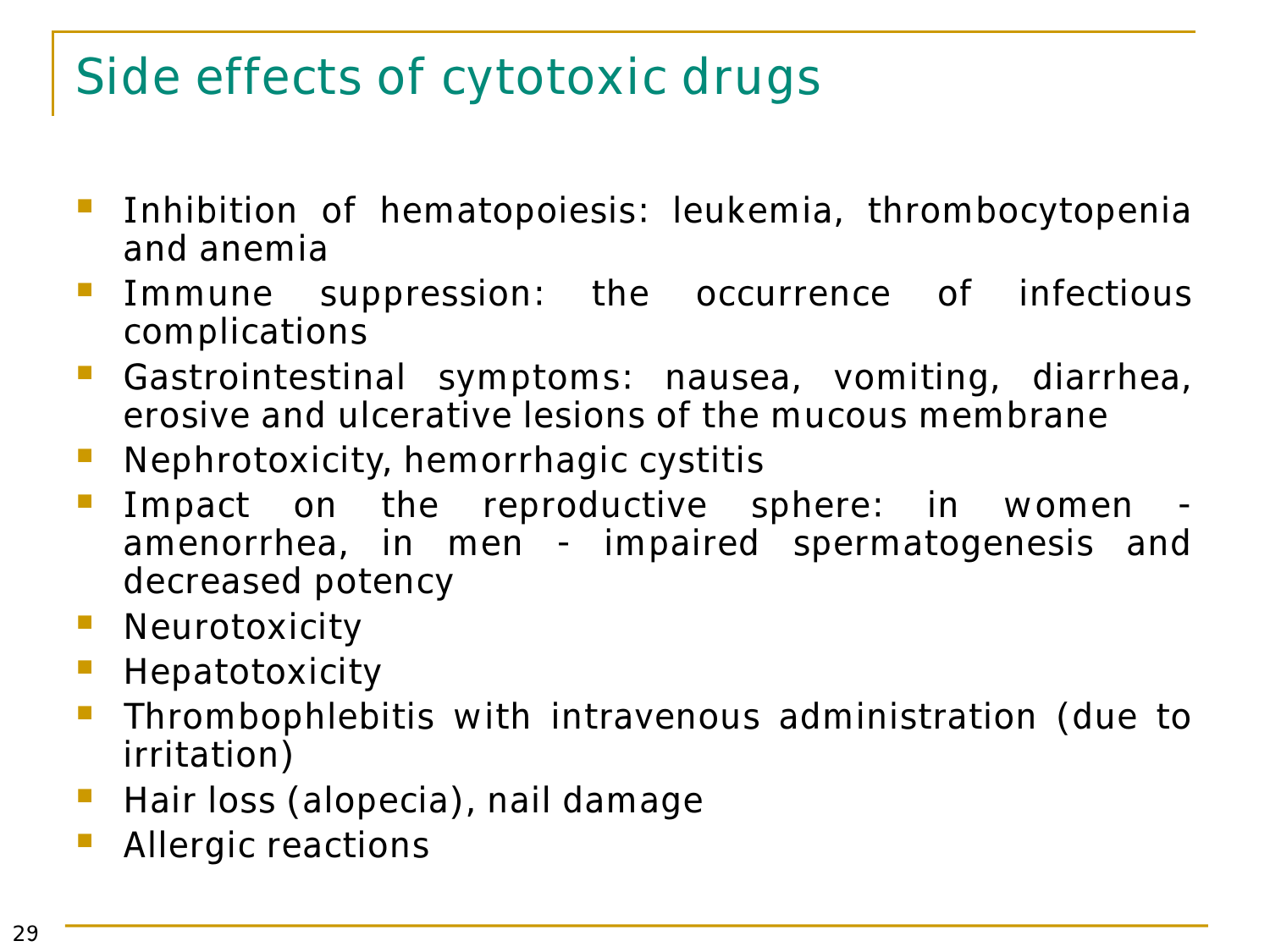

# Side effects of cytotoxic drugs
Inhibition of hematopoiesis: leukemia, thrombocytopenia and anemia
Immune suppression: the occurrence of infectious complications
Gastrointestinal symptoms: nausea, vomiting, diarrhea, erosive and ulcerative lesions of the mucous membrane
Nephrotoxicity, hemorrhagic cystitis
Impact on the reproductive sphere: in women - amenorrhea, in men - impaired spermatogenesis and decreased potency
Neurotoxicity
Hepatotoxicity
Thrombophlebitis with intravenous administration (due to irritation)
Hair loss (alopecia), nail damage
Allergic reactions
29